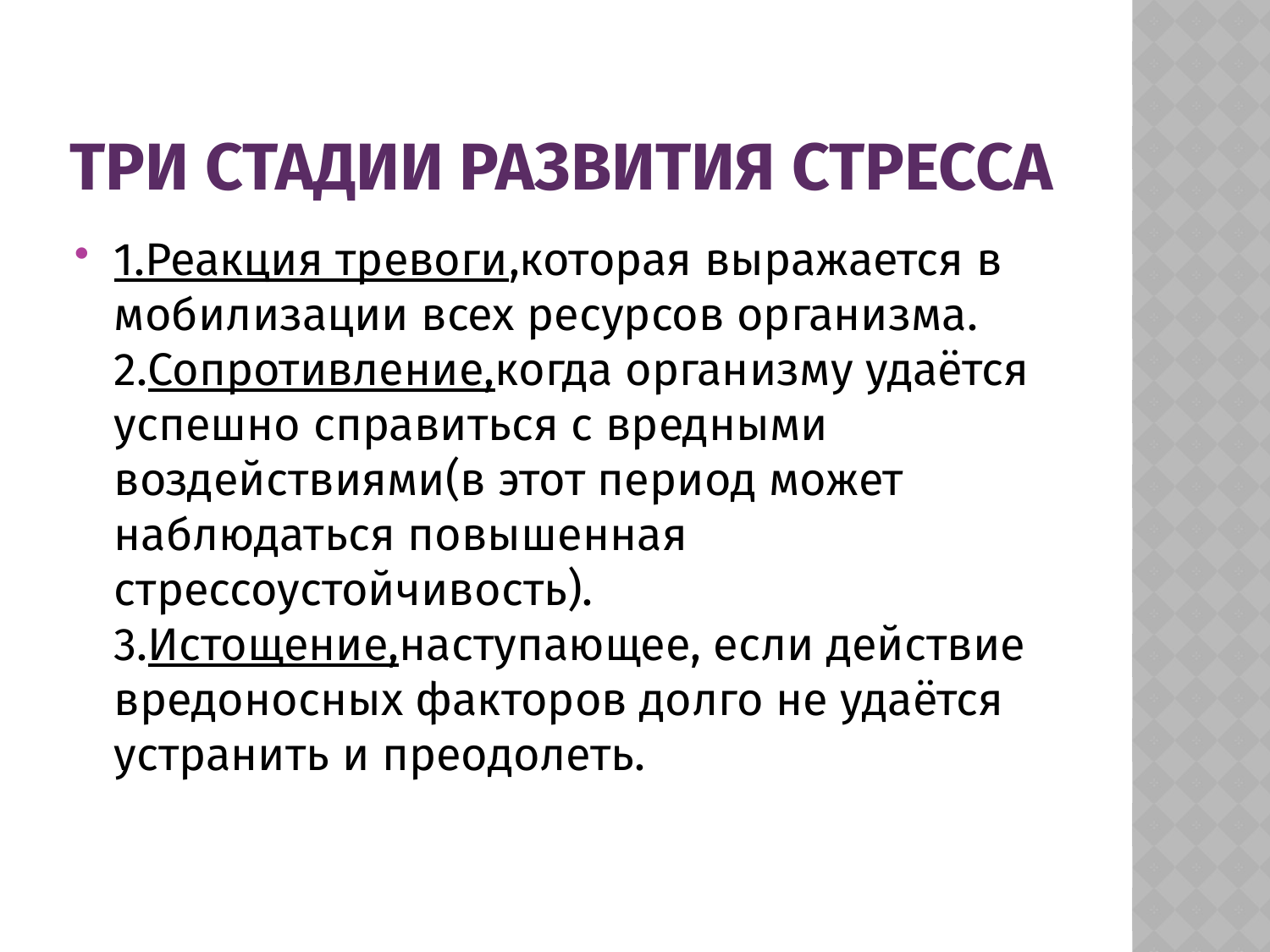

# Три стадии развития стресса
1.Реакция тревоги,которая выражается в мобилизации всех ресурсов организма.      2.Сопротивление,когда организму удаётся успешно справиться с вредными воздействиями(в этот период может наблюдаться повышенная стрессоустойчивость).                                  3.Истощение,наступающее, если действие вредоносных факторов долго не удаётся устранить и преодолеть.